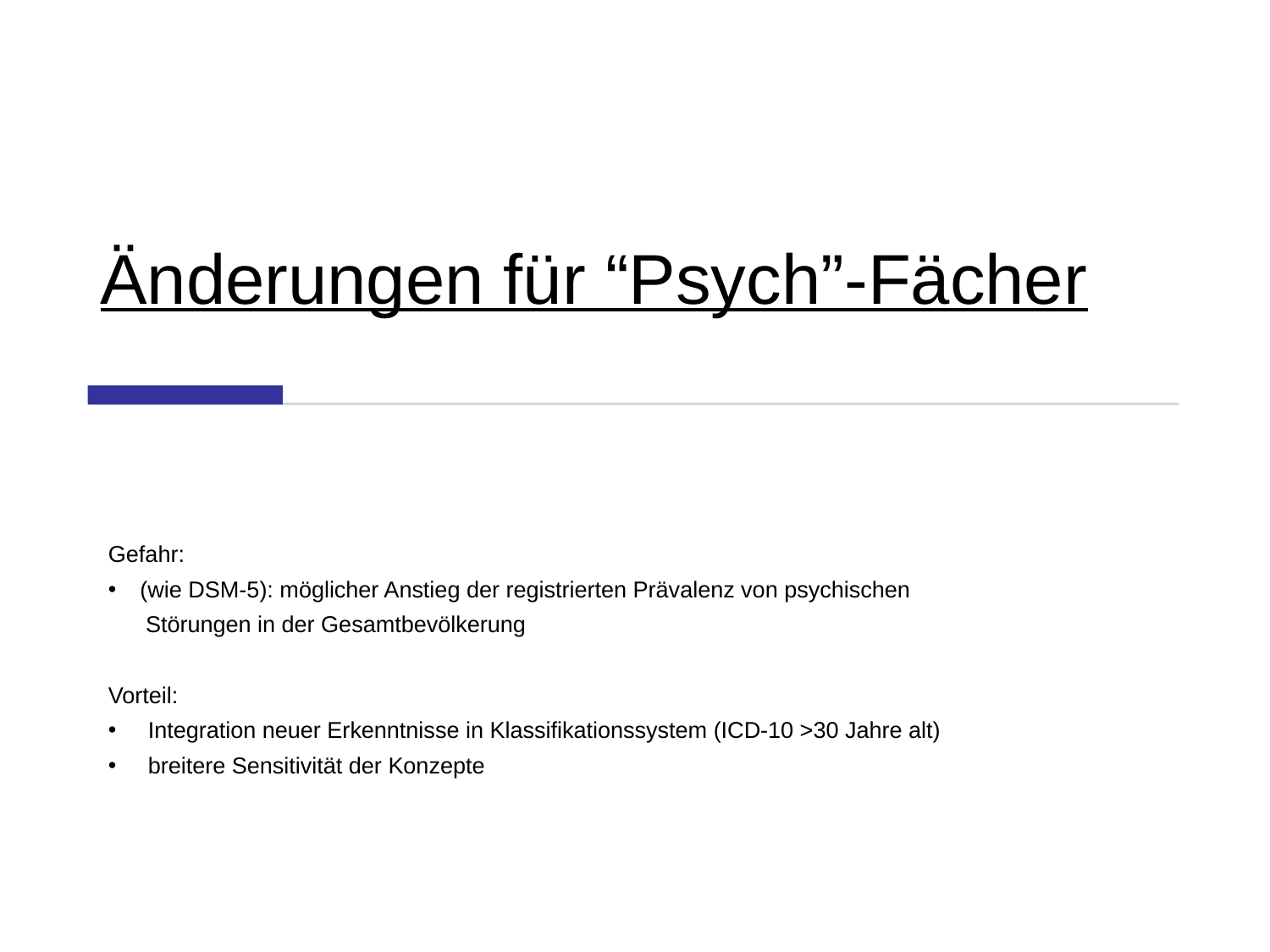

# Änderungen für “Psych”-Fächer

Gefahr:
(wie DSM-5): möglicher Anstieg der registrierten Prävalenz von psychischen
Störungen in der Gesamtbevölkerung

Vorteil:
Integration neuer Erkenntnisse in Klassifikationssystem (ICD-10 >30 Jahre alt)
breitere Sensitivität der Konzepte